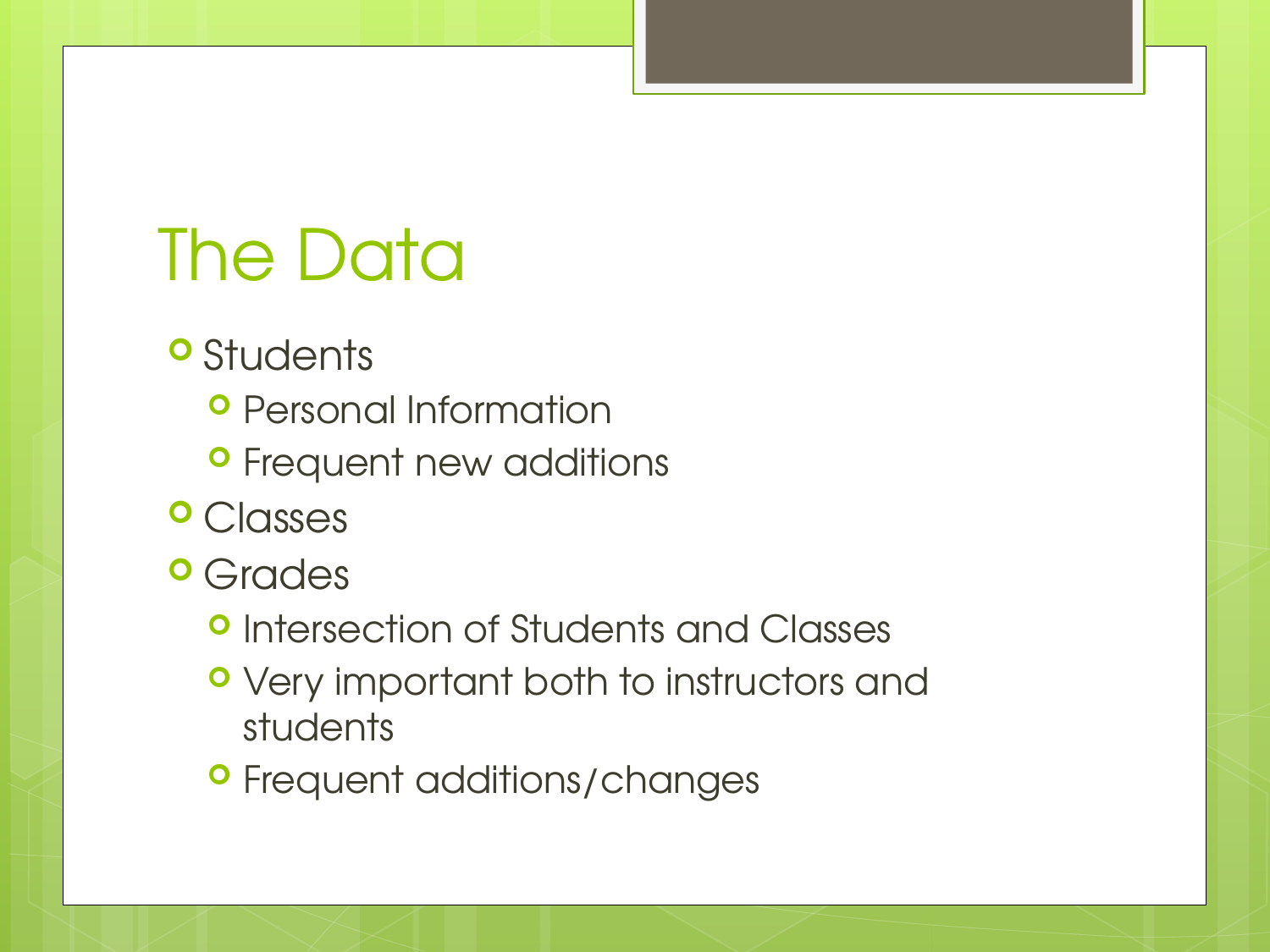

# The Data
Students
Personal Information
Frequent new additions
Classes
Grades
Intersection of Students and Classes
Very important both to instructors and students
Frequent additions/changes